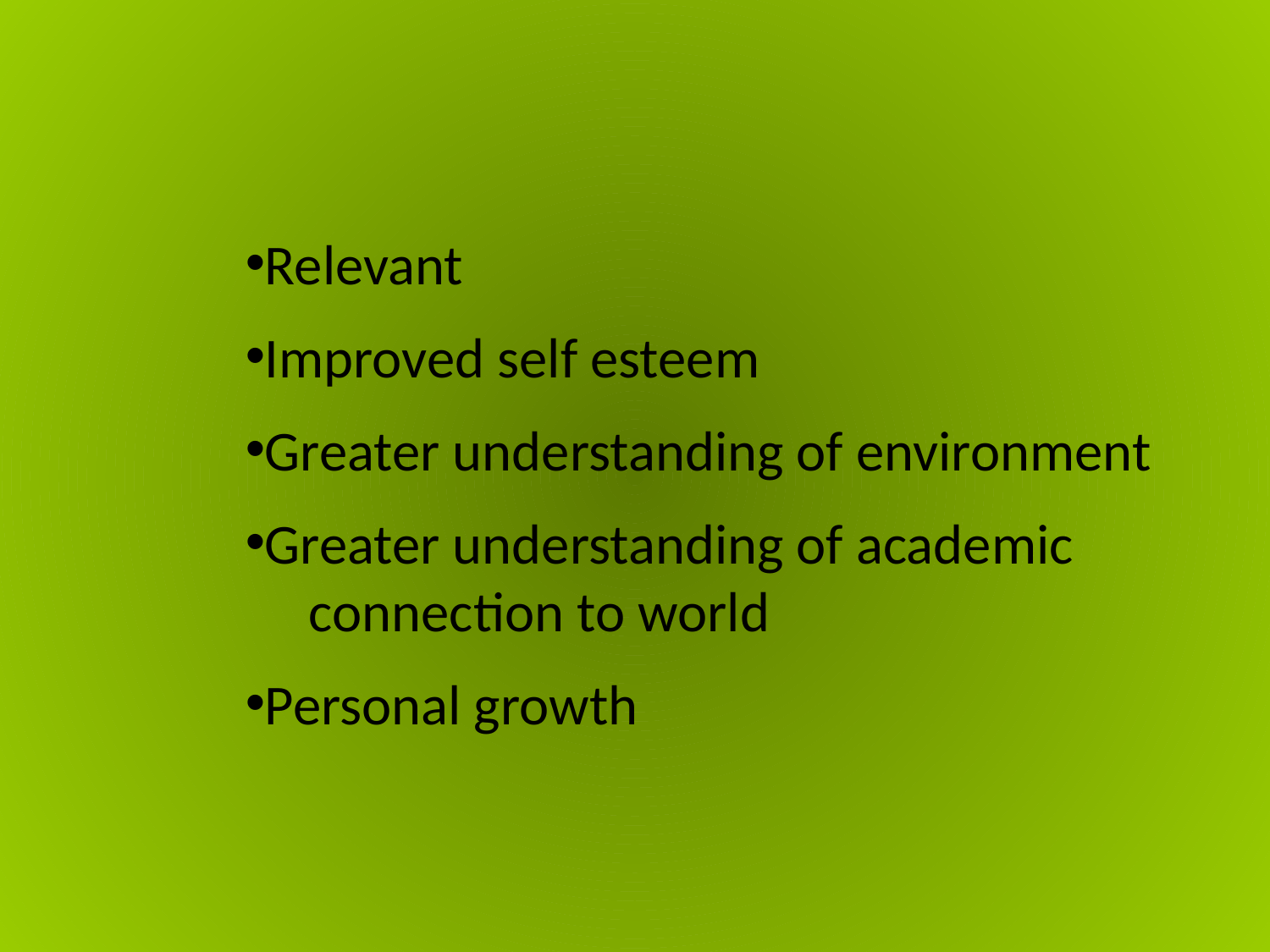

Relevant

Improved self esteem

Greater understanding of environment

Greater understanding of academic 	connection to world

Personal growth